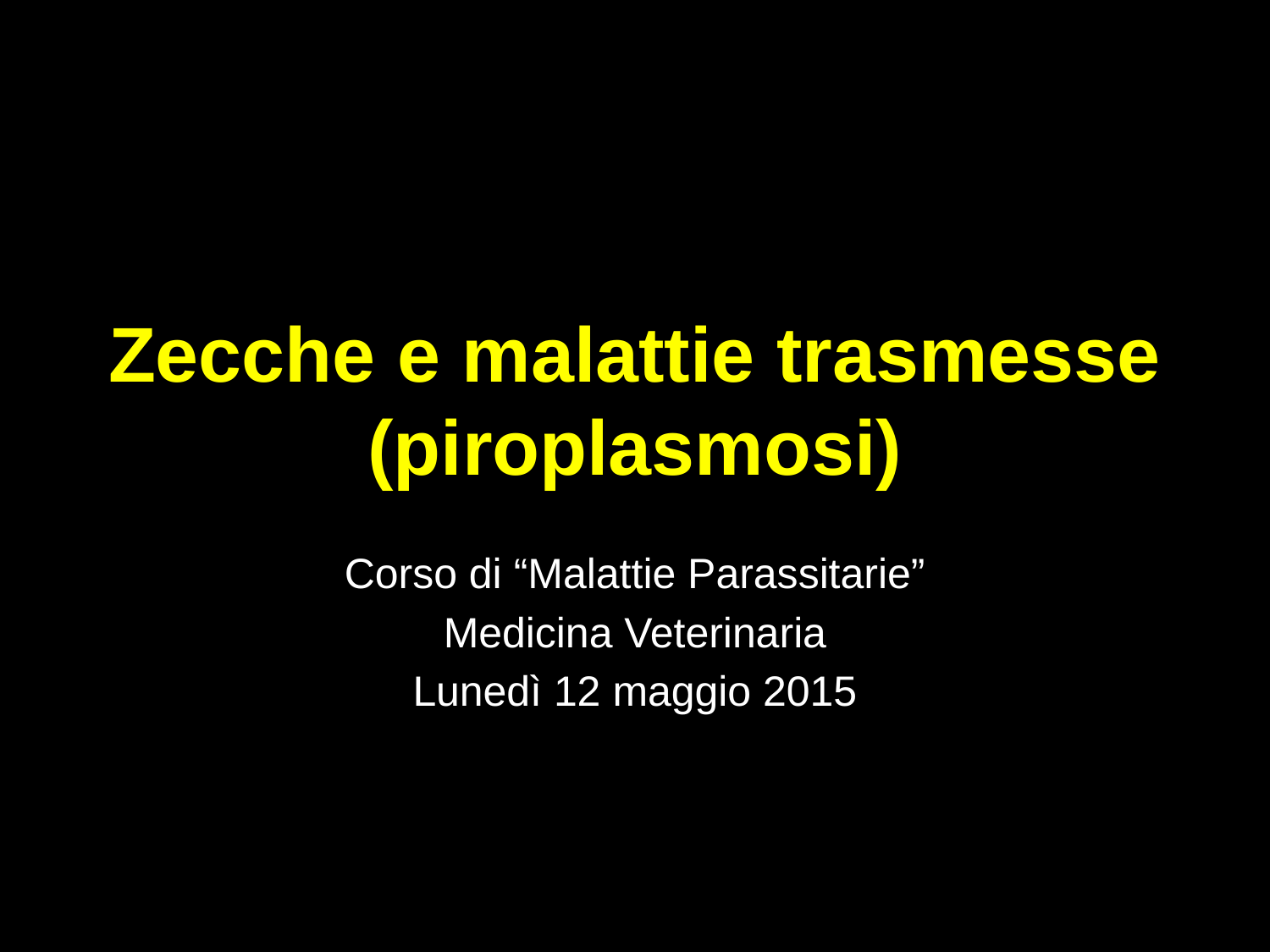

# Zecche e malattie trasmesse (piroplasmosi)
Corso di “Malattie Parassitarie”
Medicina Veterinaria
Lunedì 12 maggio 2015